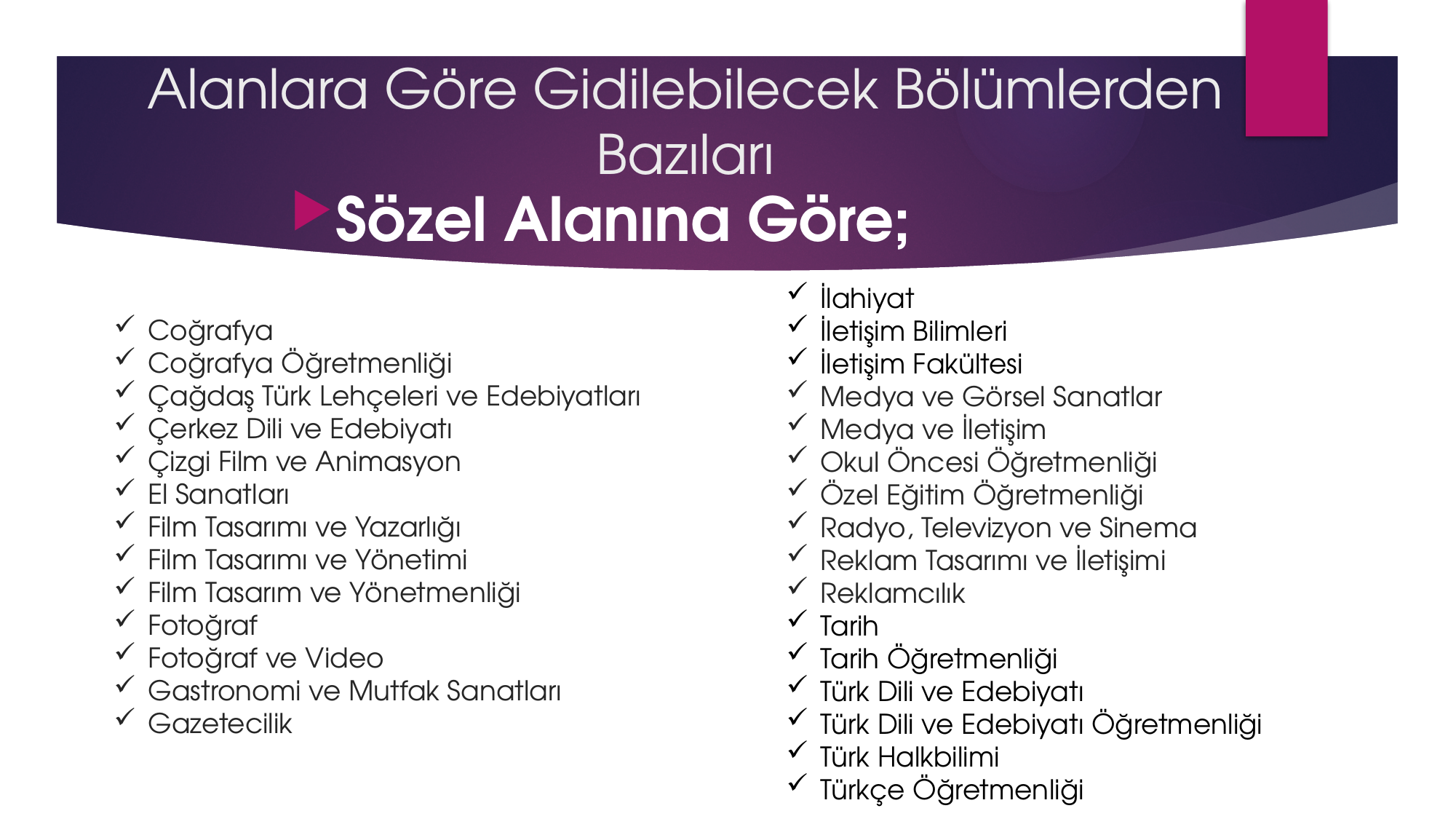

Alanlara Göre Gidilebilecek Bölümlerden Bazıları
Sözel Alanına Göre;
İlahiyat
İletişim Bilimleri
İletişim Fakültesi
Medya ve Görsel Sanatlar
Medya ve İletişim
Okul Öncesi Öğretmenliği
Özel Eğitim Öğretmenliği
Radyo, Televizyon ve Sinema
Reklam Tasarımı ve İletişimi
Reklamcılık
Tarih
Tarih Öğretmenliği
Türk Dili ve Edebiyatı
Türk Dili ve Edebiyatı Öğretmenliği
Türk Halkbilimi
Türkçe Öğretmenliği
Coğrafya
Coğrafya Öğretmenliği
Çağdaş Türk Lehçeleri ve Edebiyatları
Çerkez Dili ve Edebiyatı
Çizgi Film ve Animasyon
El Sanatları
Film Tasarımı ve Yazarlığı
Film Tasarımı ve Yönetimi
Film Tasarım ve Yönetmenliği
Fotoğraf
Fotoğraf ve Video
Gastronomi ve Mutfak Sanatları
Gazetecilik